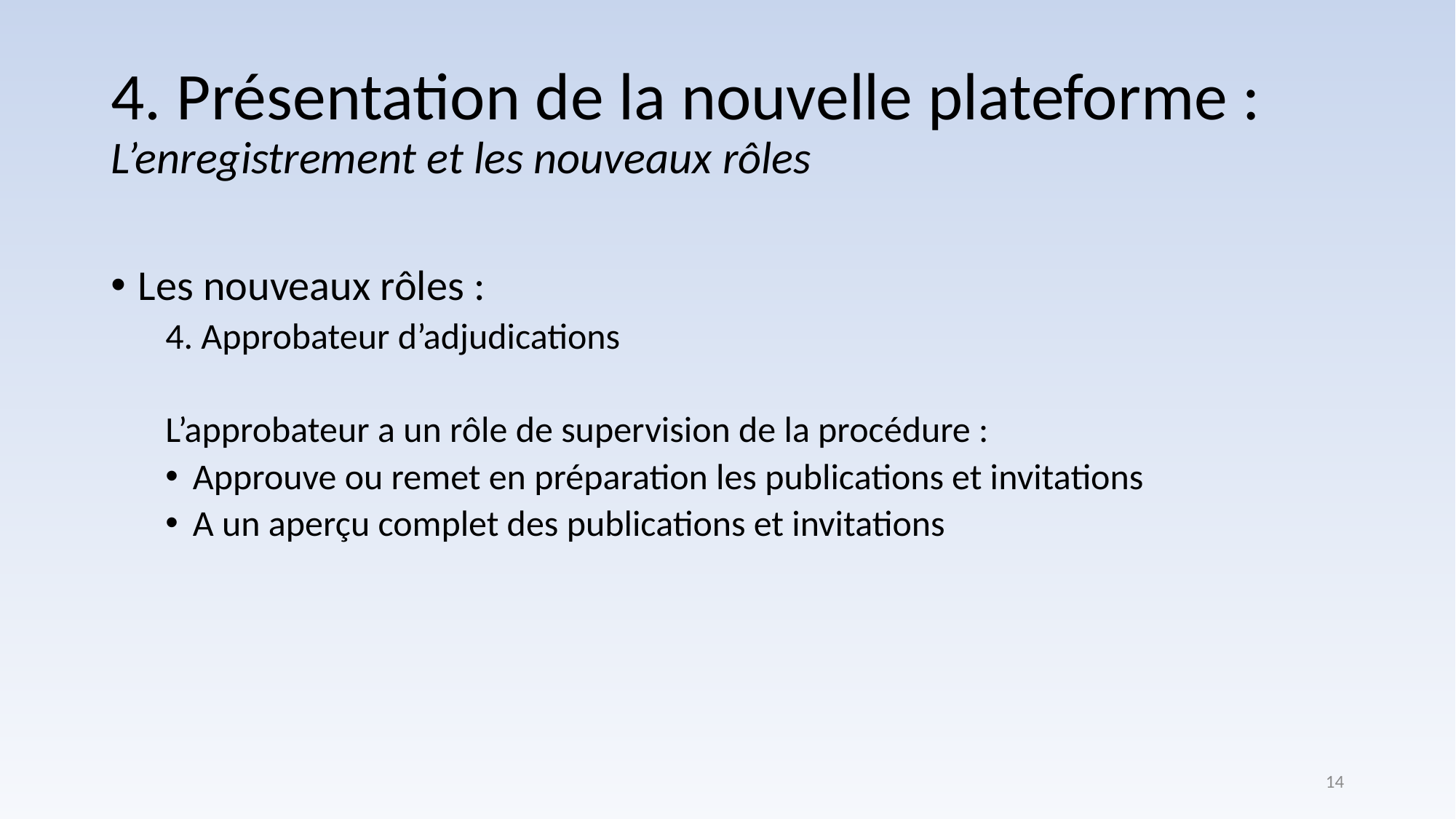

# 4. Présentation de la nouvelle plateforme : L’enregistrement et les nouveaux rôles
Les nouveaux rôles :
4. Approbateur d’adjudications

L’approbateur a un rôle de supervision de la procédure :
Approuve ou remet en préparation les publications et invitations
A un aperçu complet des publications et invitations
14